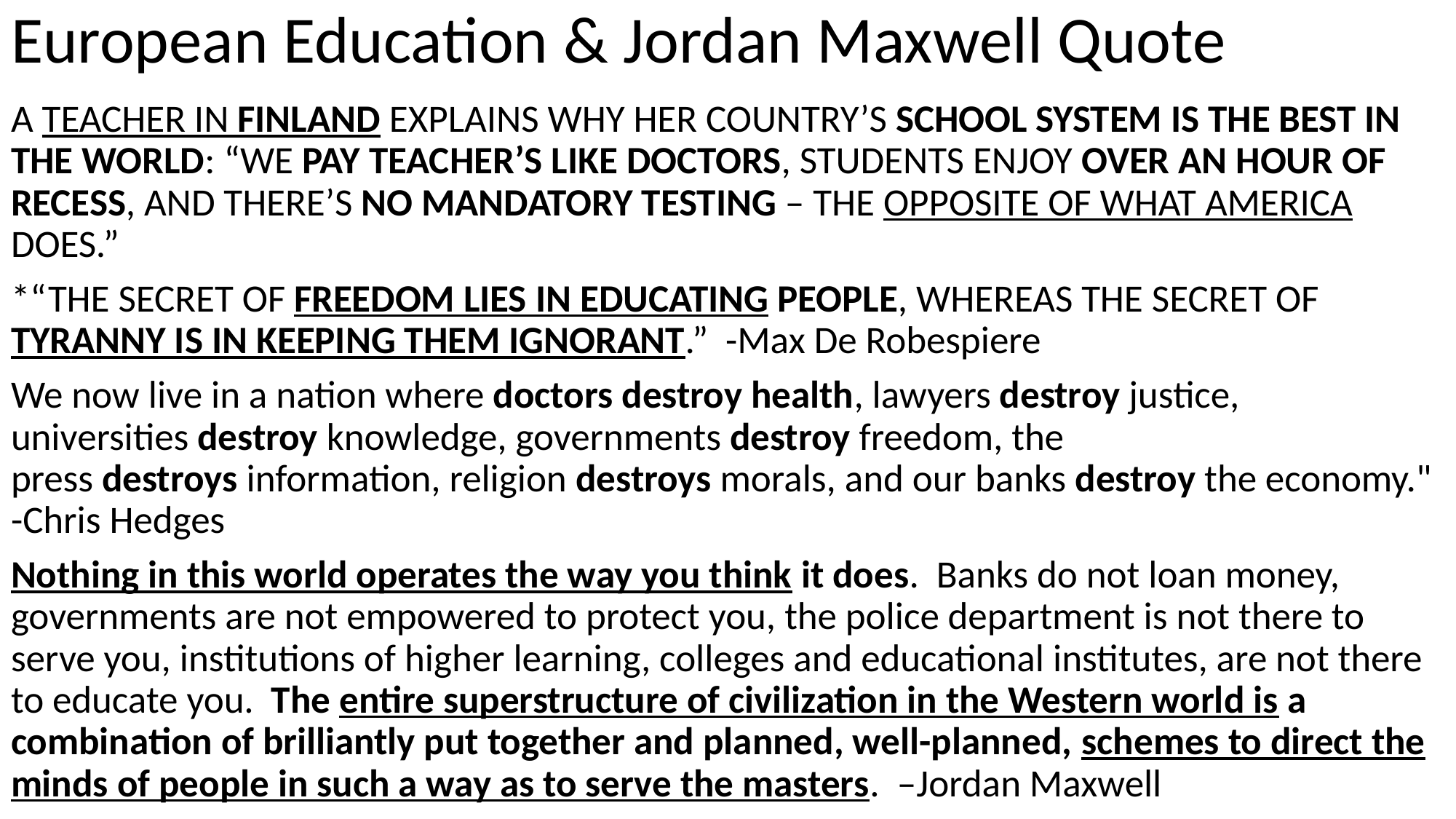

# European Education & Jordan Maxwell Quote
A TEACHER IN FINLAND EXPLAINS WHY HER COUNTRY’S SCHOOL SYSTEM IS THE BEST IN THE WORLD: “WE PAY TEACHER’S LIKE DOCTORS, STUDENTS ENJOY OVER AN HOUR OF RECESS, AND THERE’S NO MANDATORY TESTING – THE OPPOSITE OF WHAT AMERICA DOES.”
*“THE SECRET OF FREEDOM LIES IN EDUCATING PEOPLE, WHEREAS THE SECRET OF TYRANNY IS IN KEEPING THEM IGNORANT.”  -Max De Robespiere
We now live in a nation where doctors destroy health, lawyers destroy justice, universities destroy knowledge, governments destroy freedom, the press destroys information, religion destroys morals, and our banks destroy the economy."  -Chris Hedges
Nothing in this world operates the way you think it does.  Banks do not loan money, governments are not empowered to protect you, the police department is not there to serve you, institutions of higher learning, colleges and educational institutes, are not there to educate you.  The entire superstructure of civilization in the Western world is a combination of brilliantly put together and planned, well-planned, schemes to direct the minds of people in such a way as to serve the masters.  –Jordan Maxwell